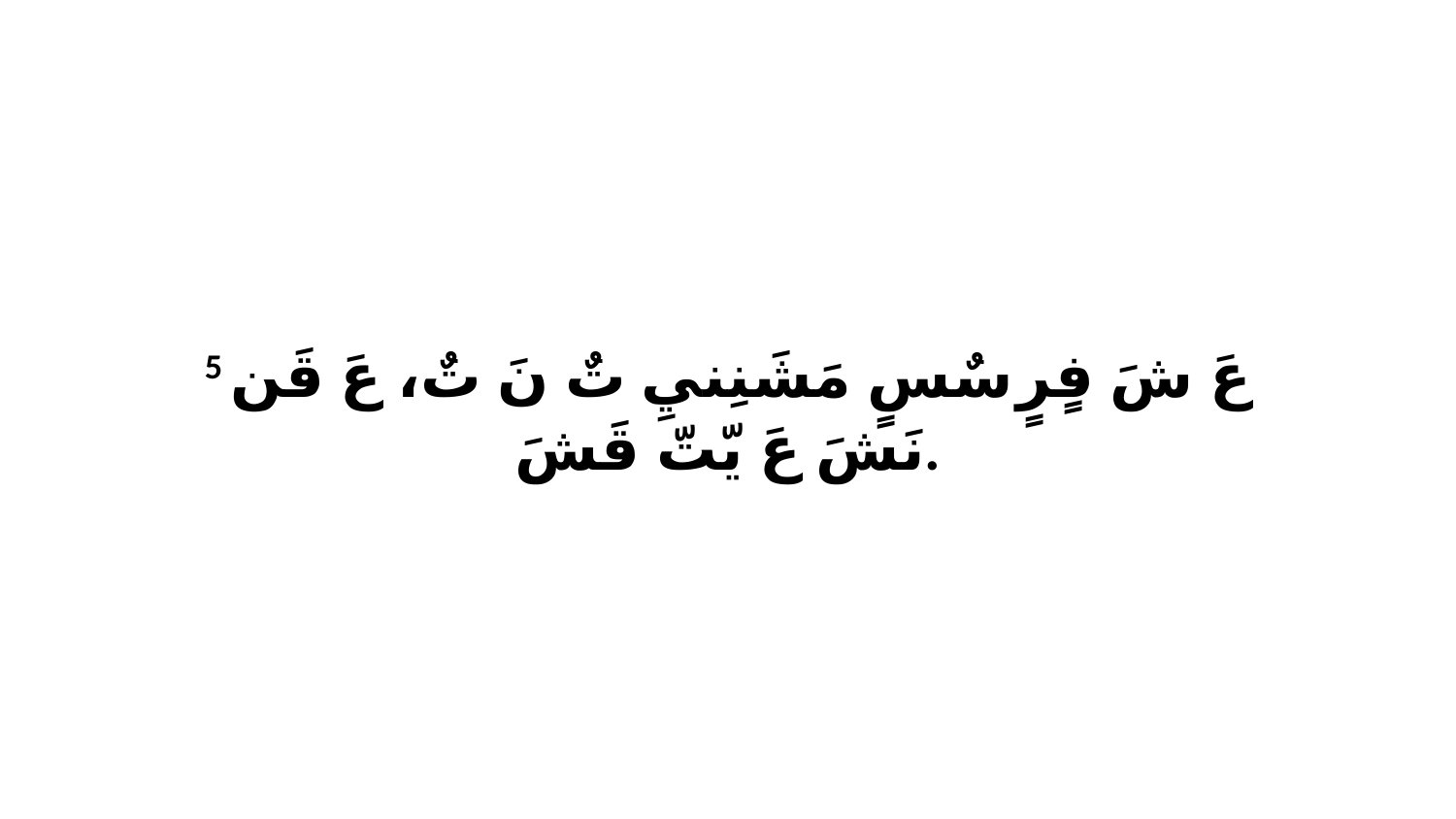

5 عَ شَ فٍرٍ سٌسٍ مَشَنِنيِ تٌ نَ تٌ، عَ قَن نَشَ عَ يّتّ قَشَ.